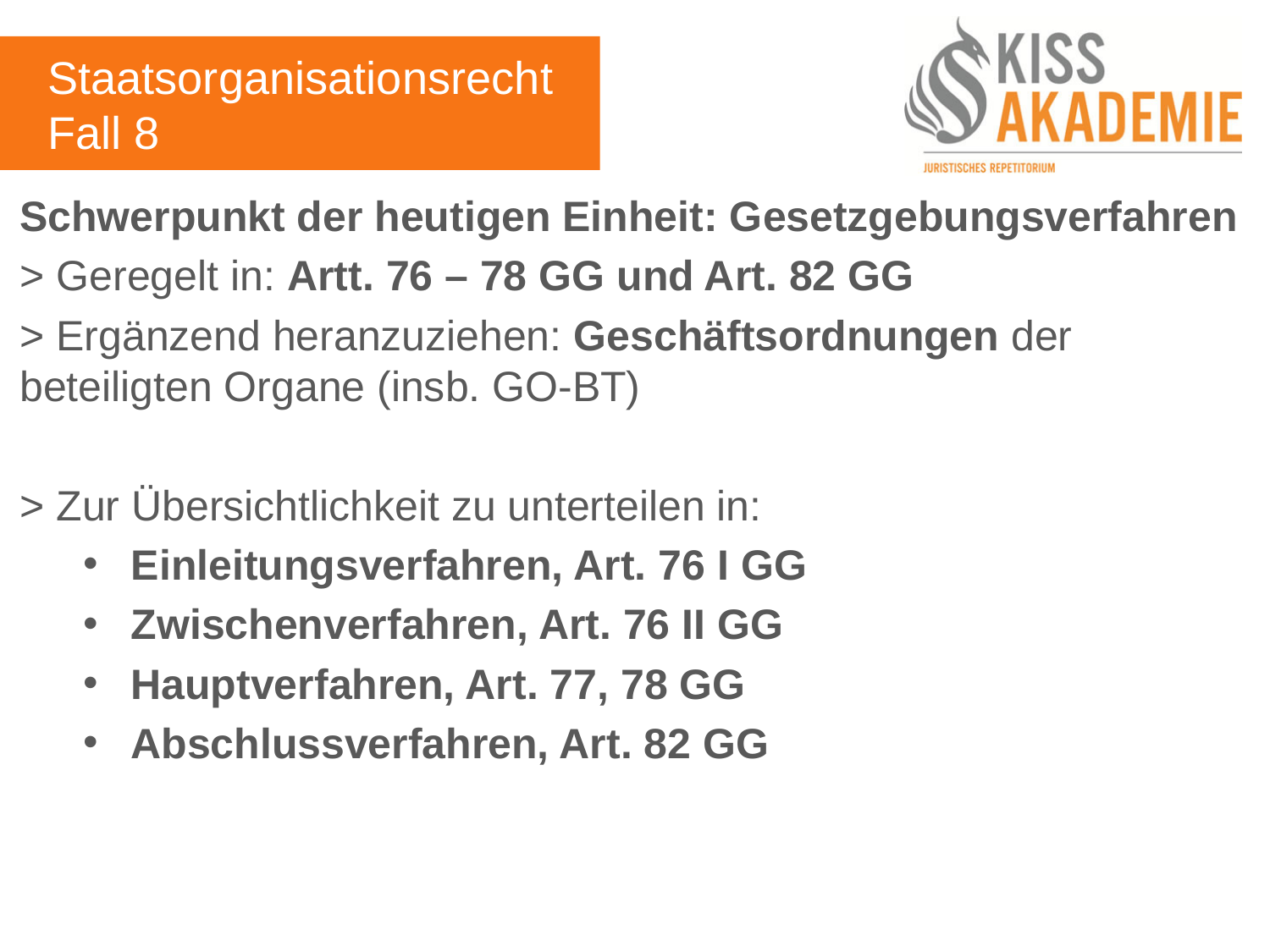

Staatsorganisationsrecht
Fall 8
Schwerpunkt der heutigen Einheit: Gesetzgebungsverfahren
> Geregelt in: Artt. 76 – 78 GG und Art. 82 GG
> Ergänzend heranzuziehen: Geschäftsordnungen der beteiligten Organe (insb. GO-BT)

> Zur Übersichtlichkeit zu unterteilen in:
Einleitungsverfahren, Art. 76 I GG
Zwischenverfahren, Art. 76 II GG
Hauptverfahren, Art. 77, 78 GG
Abschlussverfahren, Art. 82 GG